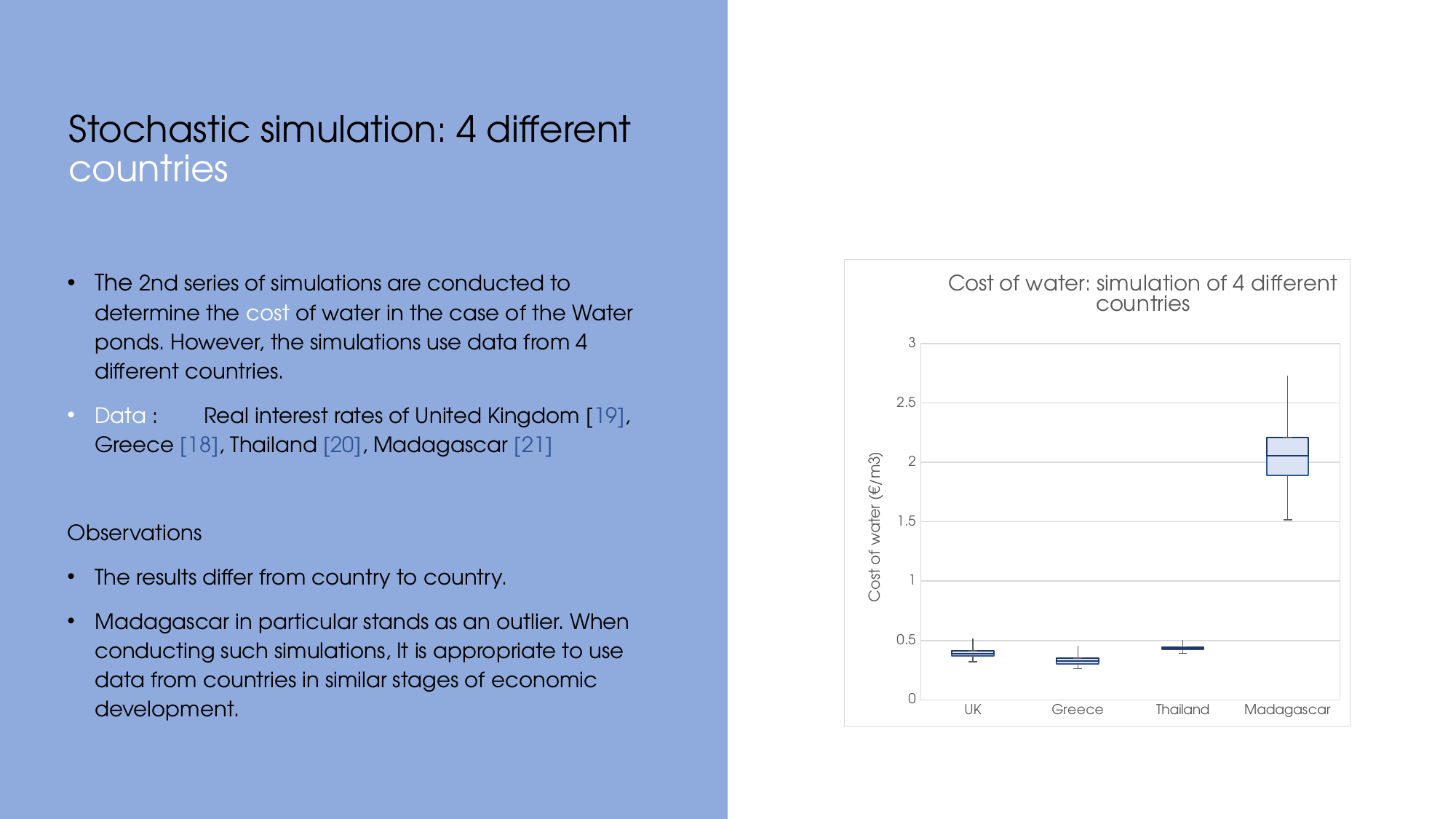

Stochastic simulation: 4 different countries
The 2nd series of simulations are conducted to determine the cost of water in the case of the Water ponds. However, the simulations use data from 4 different countries.
Data : 	Real interest rates of United Kingdom [19], Greece [18], Thailand [20], Madagascar [21]

Observations
The results differ from country to country.
Madagascar in particular stands as an outlier. When conducting such simulations, It is appropriate to use data from countries in similar stages of economic development.

### Chart: Cost of water: simulation of 4 different countries

| Category |  |  |  |  |  |
|---|---|---|---|---|---|
| UK | 0.31976256034047457 | 0.04878093725359428 | 0.01793764294255623 | 0.024827020868906702 | 0.10613486127461741 |
| Greece | 0.2634212628187046 | 0.04135252687018248 | 0.022627623287118148 | 0.025124116461187618 | 0.1055624078544159 |
| Thailand | 0.3897003799855754 | 0.032809320411441245 | 0.00895160537880385 | 0.013561855323991734 | 0.0586953730785591 |
| Madagascar | 1.5156409198684142 | 0.37598494525906623 | 0.16428721372865485 | 0.15255315547707804 | 0.5211081327411211 |